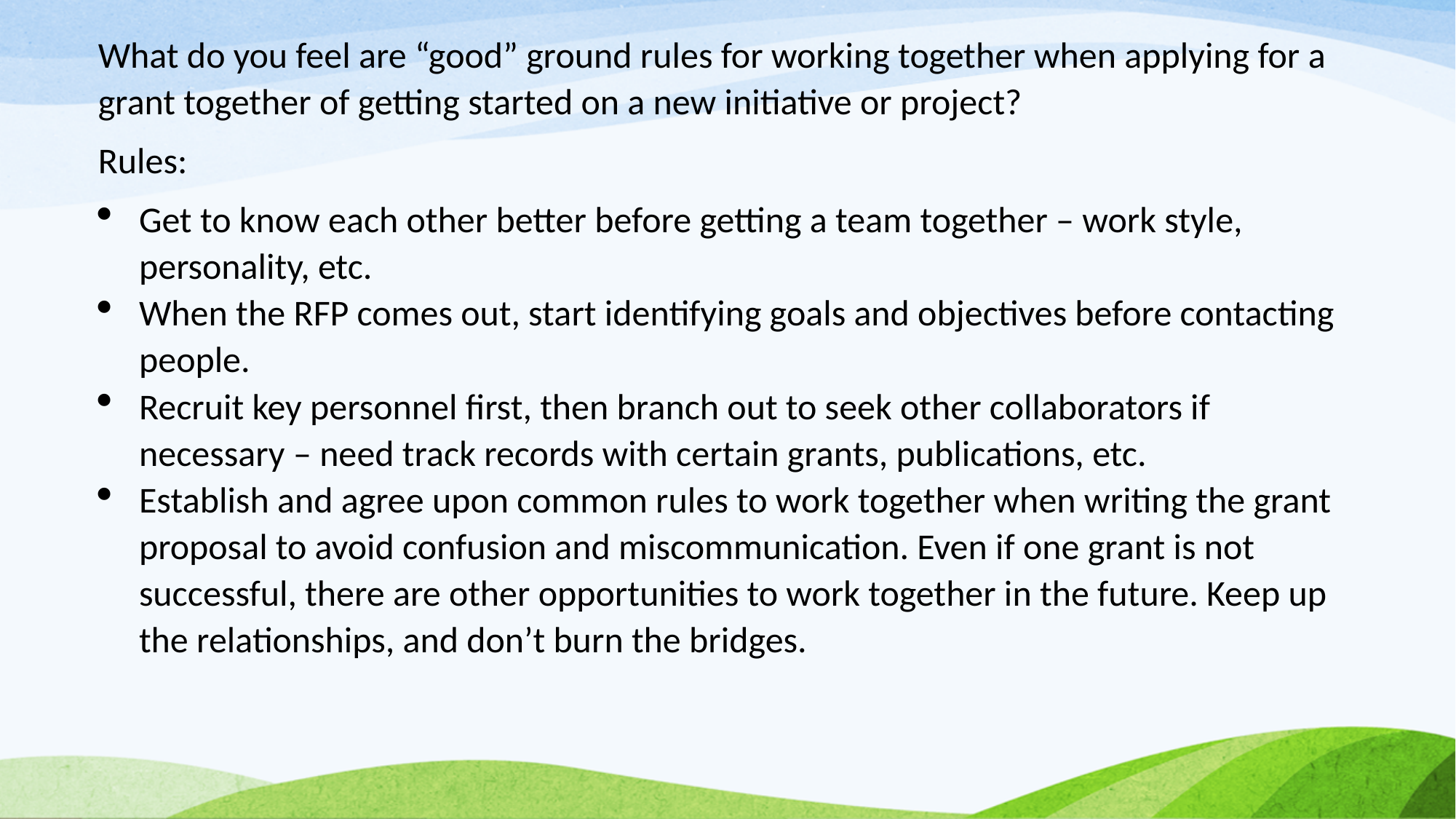

What do you feel are “good” ground rules for working together when applying for a grant together of getting started on a new initiative or project?
Rules:
Get to know each other better before getting a team together – work style, personality, etc.
When the RFP comes out, start identifying goals and objectives before contacting people.
Recruit key personnel first, then branch out to seek other collaborators if necessary – need track records with certain grants, publications, etc.
Establish and agree upon common rules to work together when writing the grant proposal to avoid confusion and miscommunication. Even if one grant is not successful, there are other opportunities to work together in the future. Keep up the relationships, and don’t burn the bridges.